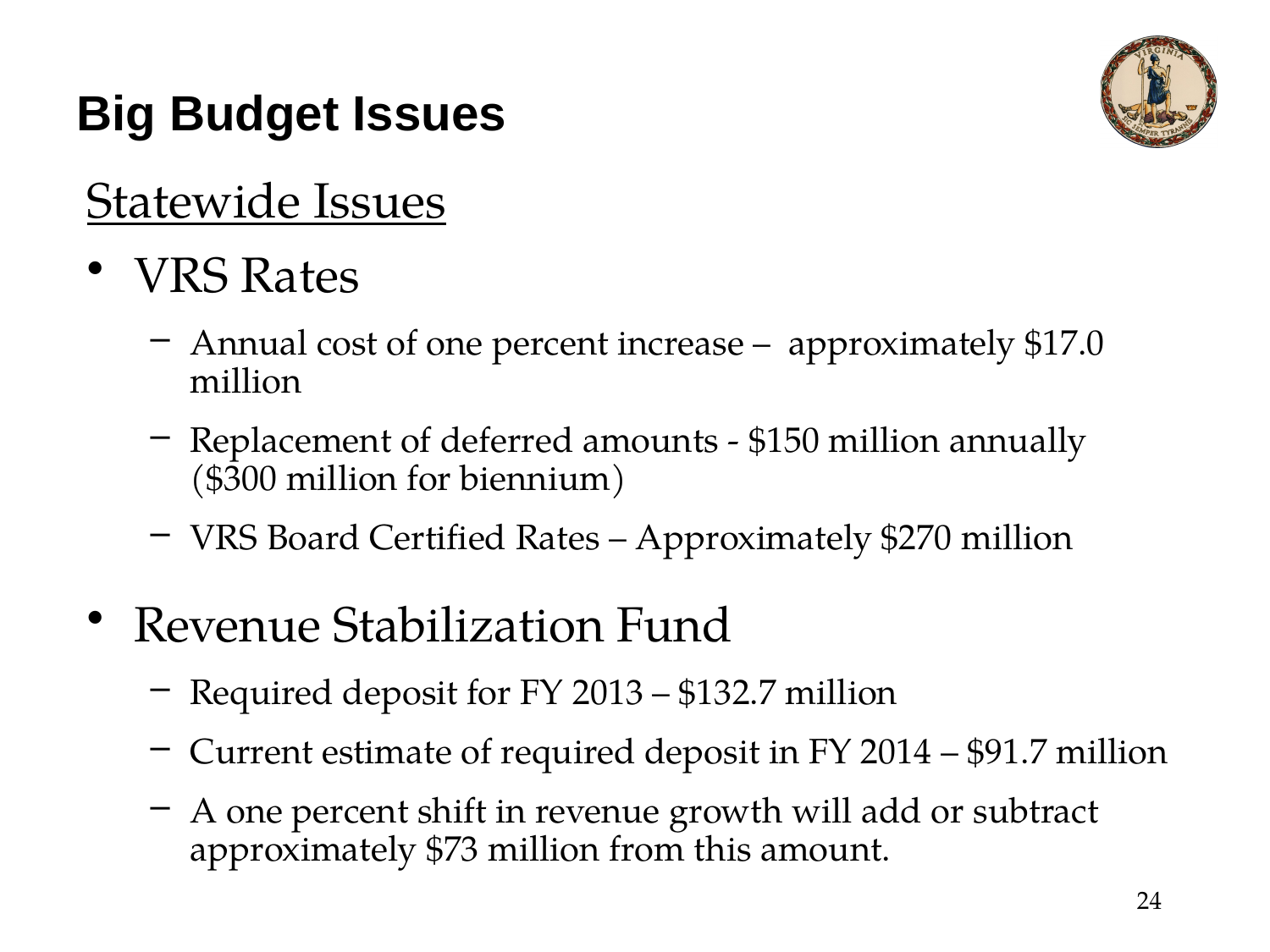

# Big Budget Issues
Statewide Issues
VRS Rates
Annual cost of one percent increase –  approximately $17.0 million
Replacement of deferred amounts - $150 million annually ($300 million for biennium)
VRS Board Certified Rates – Approximately $270 million
Revenue Stabilization Fund
Required deposit for FY 2013 – $132.7 million
Current estimate of required deposit in FY 2014 – $91.7 million
A one percent shift in revenue growth will add or subtract approximately $73 million from this amount.

24